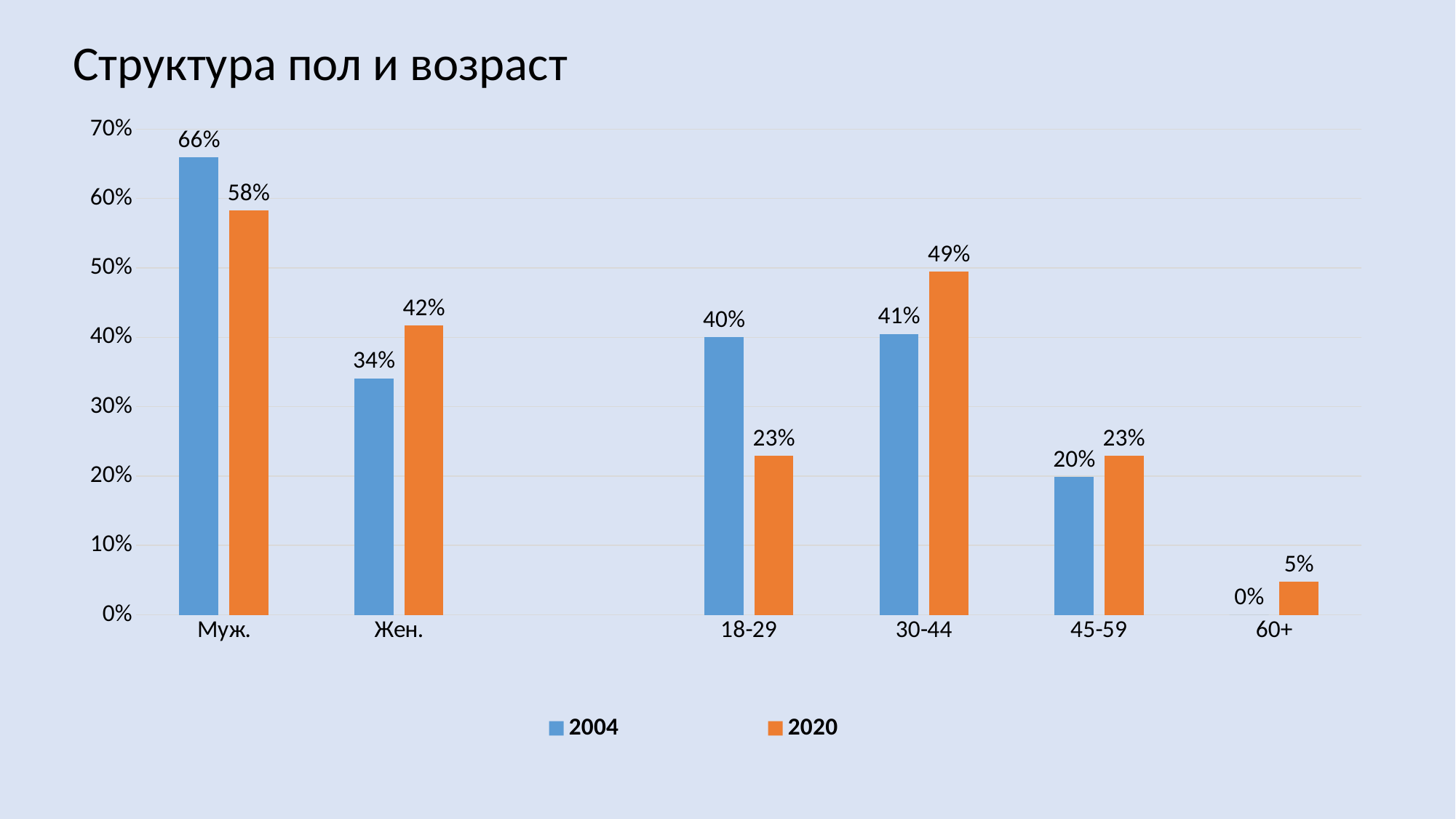

# Структура пол и возраст

### Chart

| Category | 2004 | 2020 |
|---|---|---|
| Муж. | 0.659 | 0.5828092243186582 |
| Жен. | 0.341 | 0.41719077568134166 |
|  | None | None |
| 18-29 | 0.4 | 0.22951977401129944 |
| 30-44 | 0.405096 | 0.4943502824858757 |
| 45-59 | 0.198364 | 0.22881355932203393 |
| 60+ | 0.0 | 0.04731638418079097 |